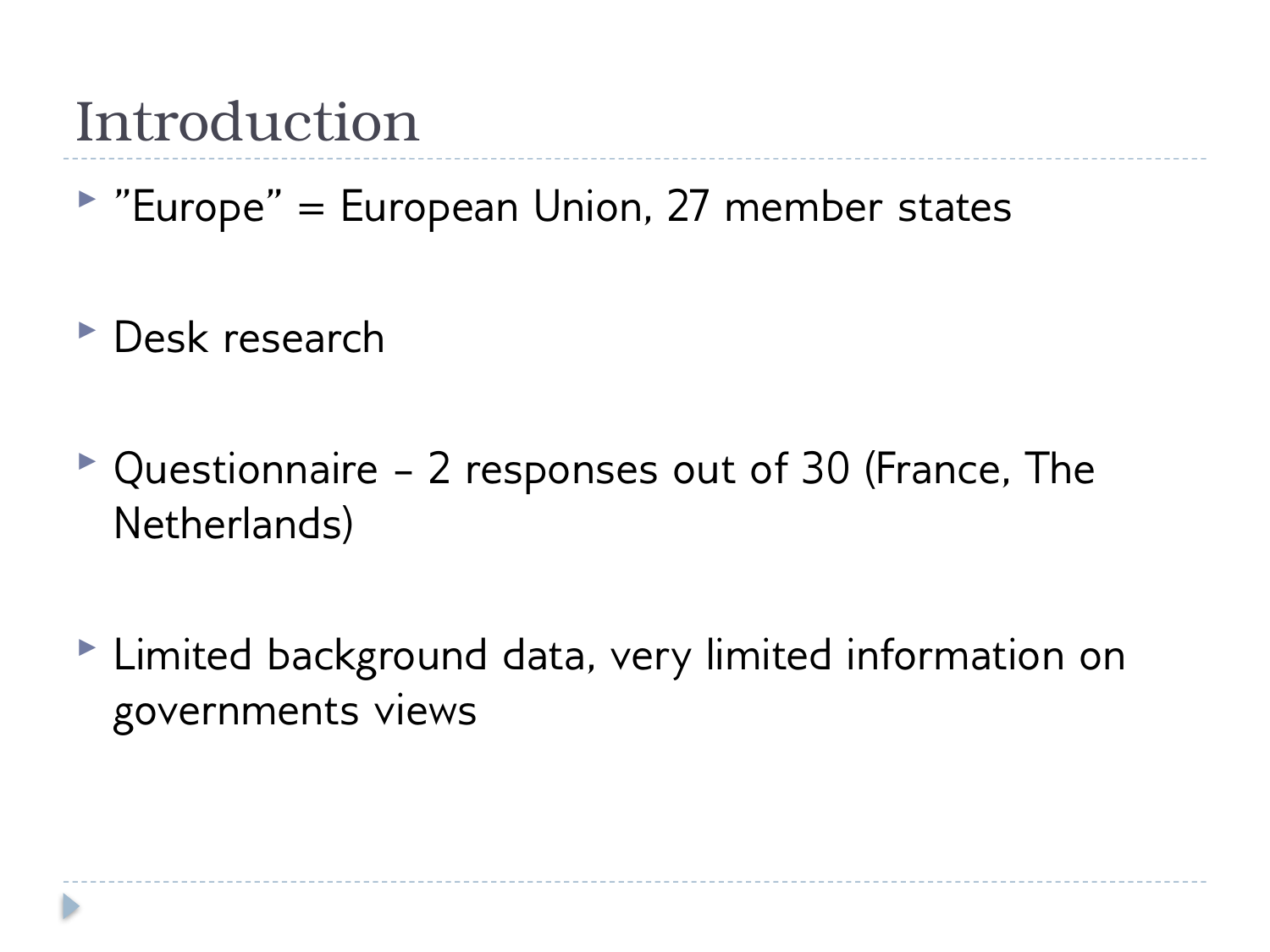

# Introduction
”Europe” = European Union, 27 member states

Desk research

Questionnaire – 2 responses out of 30 (France, The Netherlands)

Limited background data, very limited information on governments views